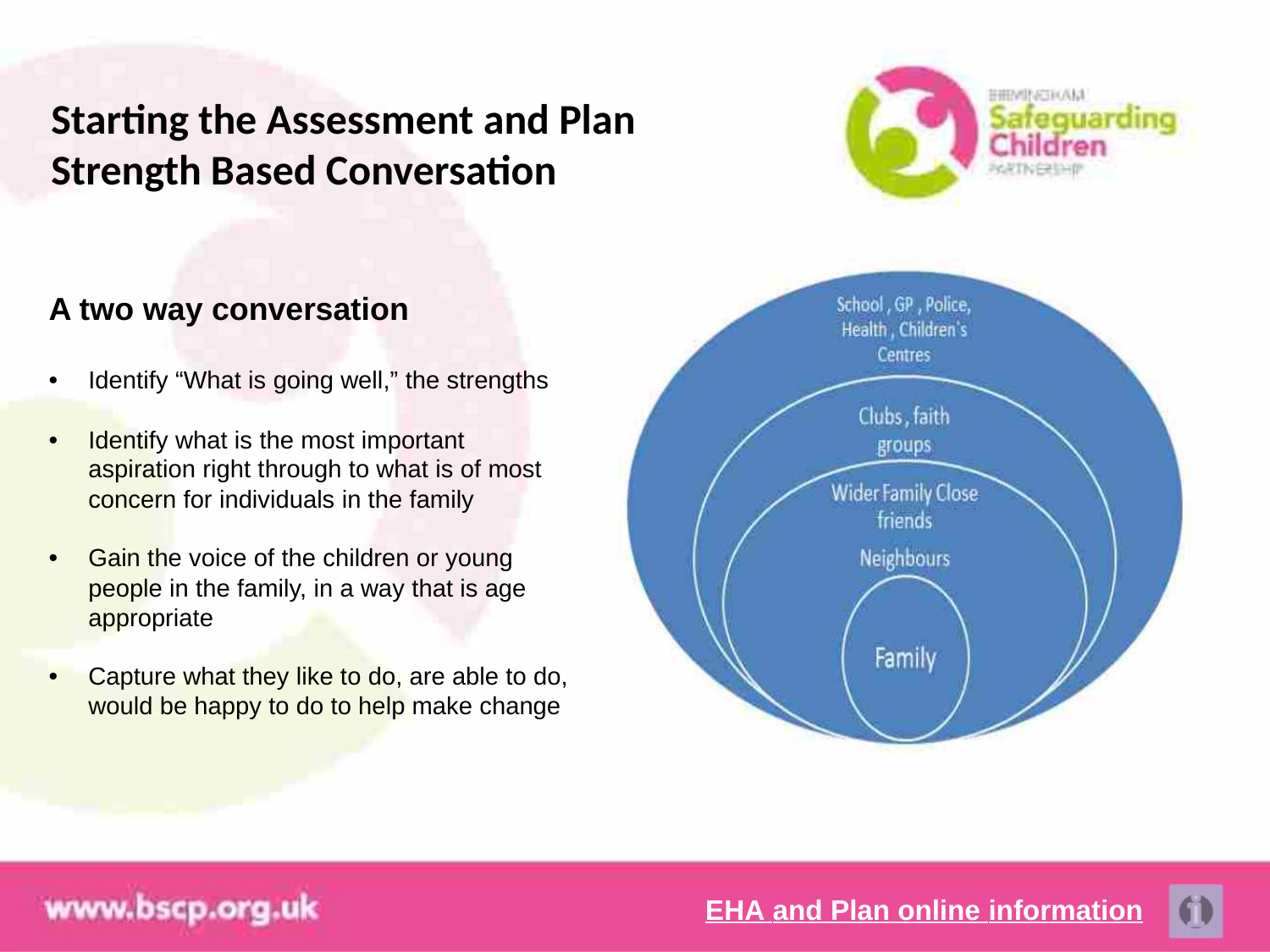

Starting the Assessment and Plan
Strength Based Conversation
A two way conversation
• Identify “What is going well,” the strengths
• Identify what is the most important
aspiration right through to what is of most
concern for individuals in the family
• Gain the voice of the children or young
people in the family, in a way that is age
appropriate
• Capture what they like to do, are able to do,
would be happy to do to help make change
EHA and Plan online information